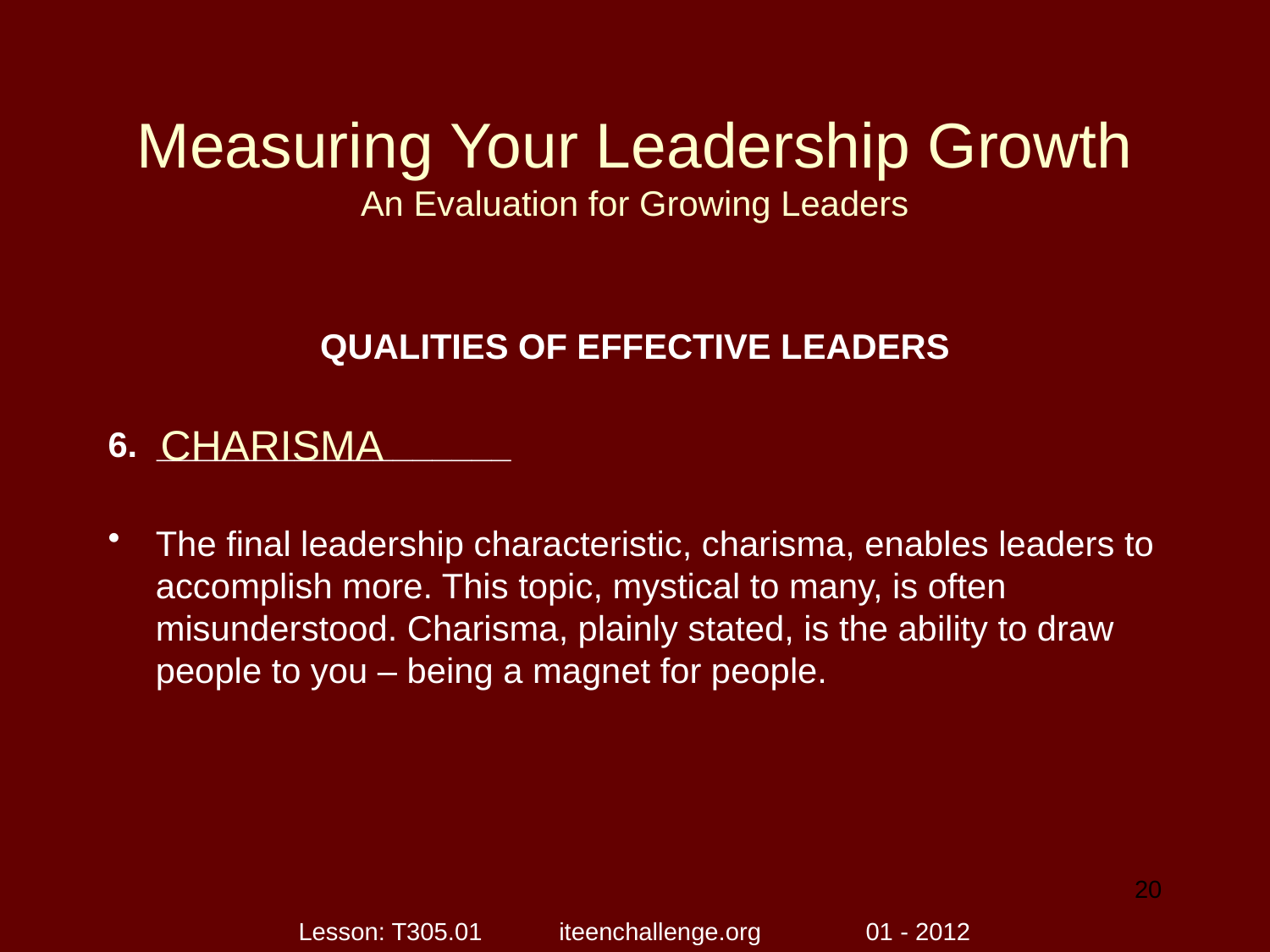

# Measuring Your Leadership Growth An Evaluation for Growing Leaders
QUALITIES OF EFFECTIVE LEADERS

6.  __________________

The final leadership characteristic, charisma, enables leaders to accomplish more. This topic, mystical to many, is often misunderstood. Charisma, plainly stated, is the ability to draw people to you – being a magnet for people.
CHARISMA
20
Lesson: T305.01           iteenchallenge.org               01 - 2012